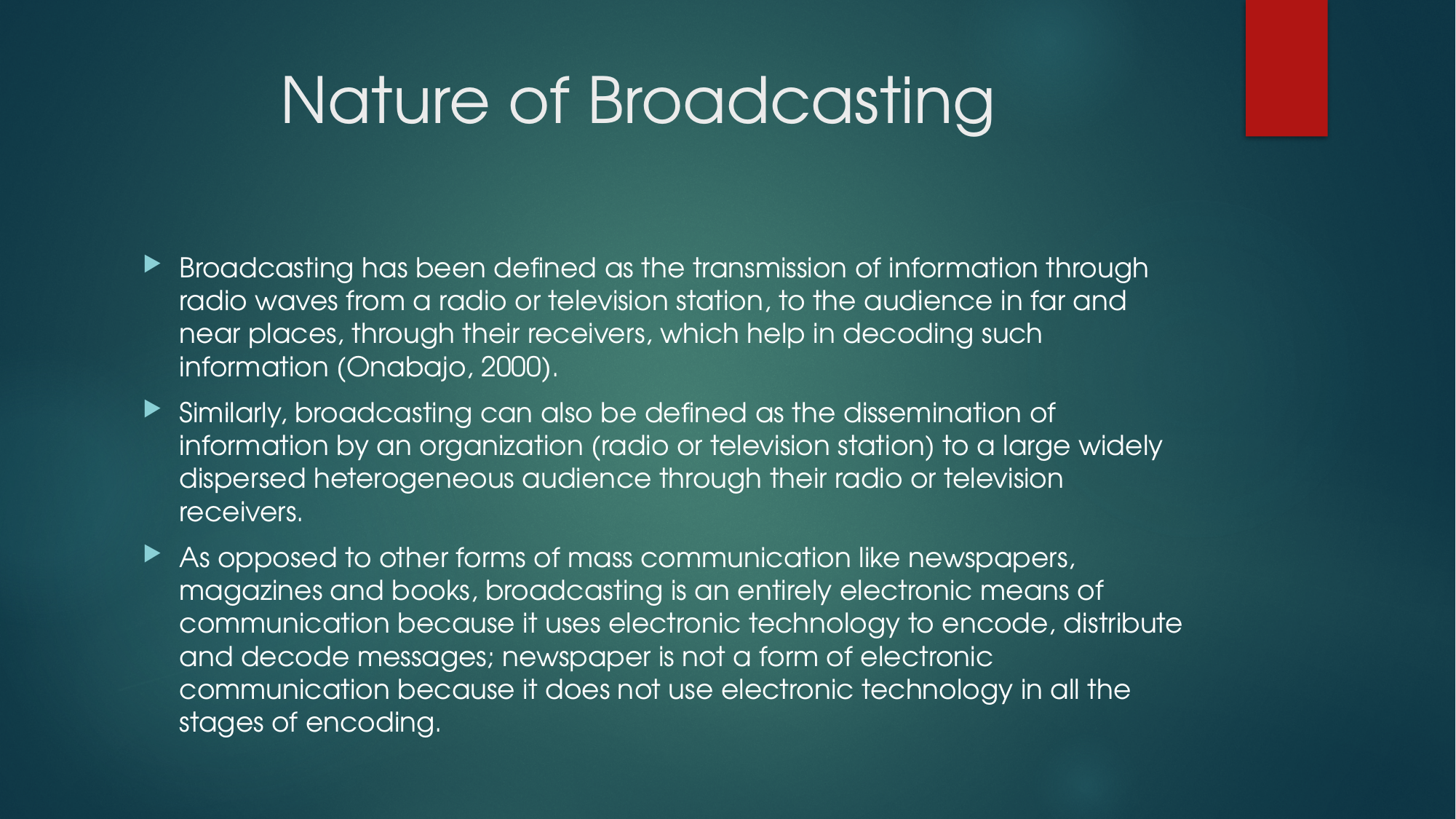

# Nature of Broadcasting
Broadcasting has been defined as the transmission of information through radio waves from a radio or television station, to the audience in far and near places, through their receivers, which help in decoding such information (Onabajo, 2000).
Similarly, broadcasting can also be defined as the dissemination of information by an organization (radio or television station) to a large widely dispersed heterogeneous audience through their radio or television receivers.
As opposed to other forms of mass communication like newspapers, magazines and books, broadcasting is an entirely electronic means of communication because it uses electronic technology to encode, distribute and decode messages; newspaper is not a form of electronic communication because it does not use electronic technology in all the stages of encoding.